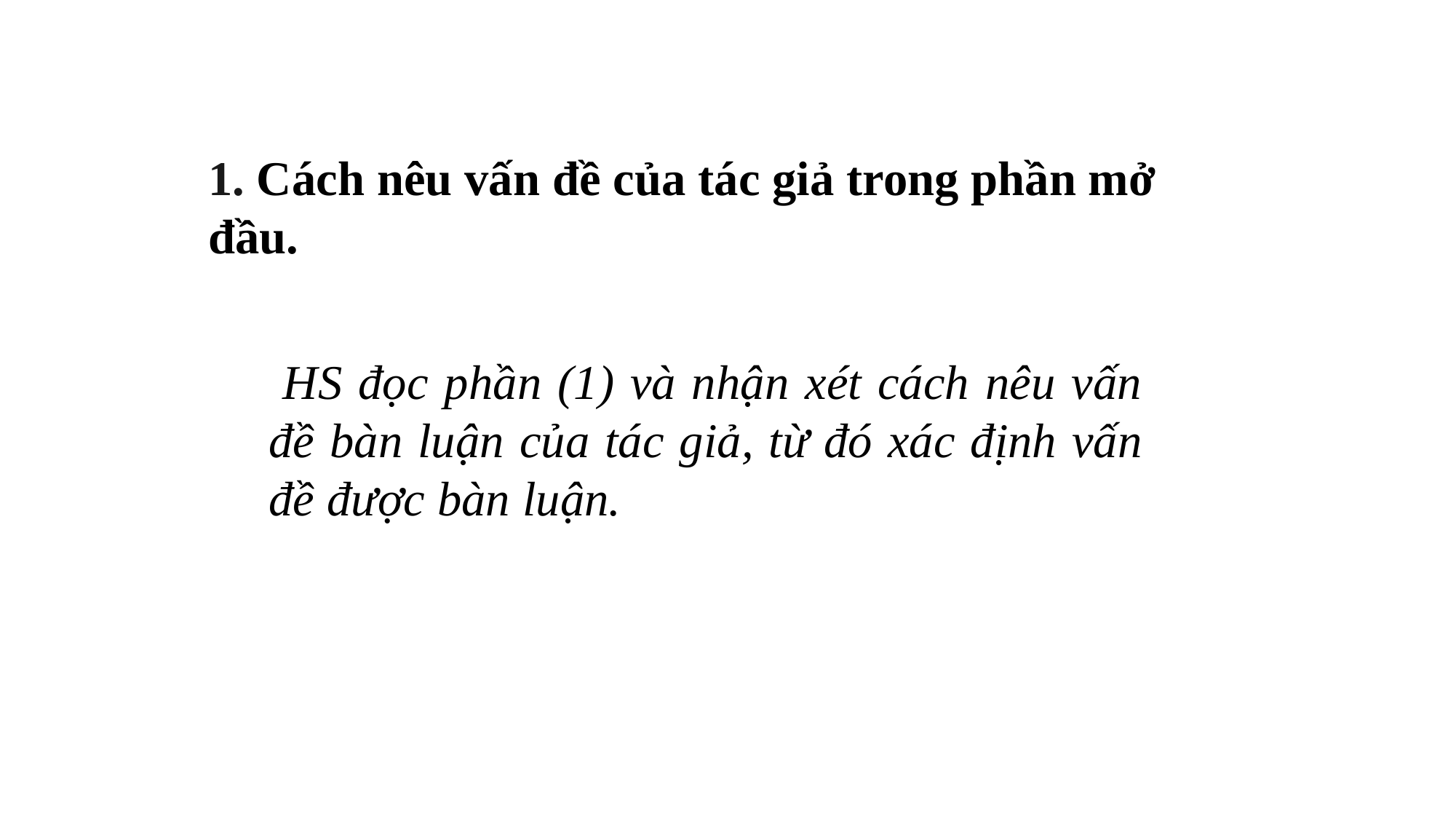

1. Cách nêu vấn đề của tác giả trong phần mở đầu.
 HS đọc phần (1) và nhận xét cách nêu vấn đề bàn luận của tác giả, từ đó xác định vấn đề được bàn luận.